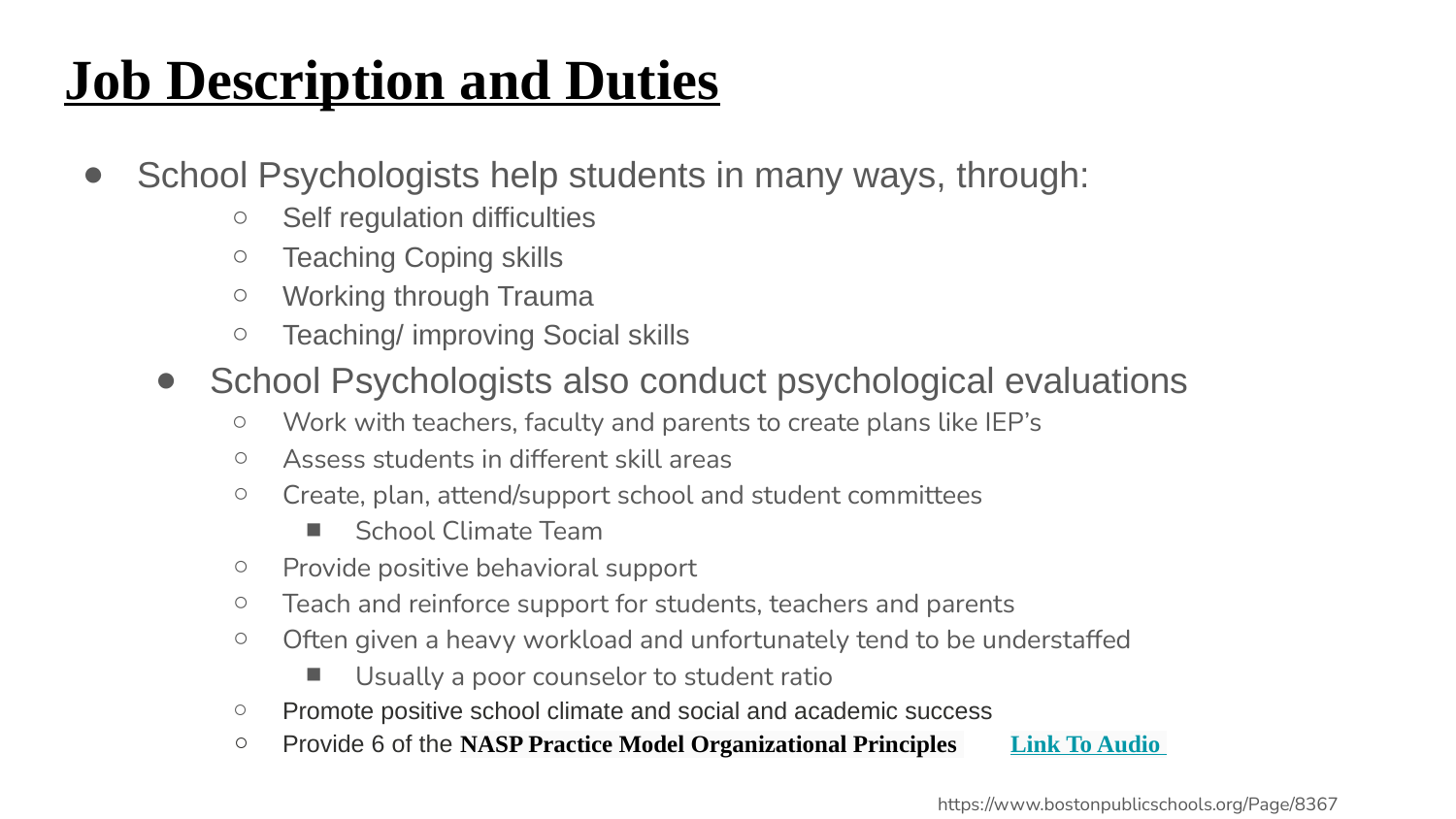

# Job Description and Duties
School Psychologists help students in many ways, through:
Self regulation difficulties
Teaching Coping skills
Working through Trauma
Teaching/ improving Social skills
School Psychologists also conduct psychological evaluations
Work with teachers, faculty and parents to create plans like IEP’s
Assess students in different skill areas
Create, plan, attend/support school and student committees
School Climate Team
Provide positive behavioral support
Teach and reinforce support for students, teachers and parents
Often given a heavy workload and unfortunately tend to be understaffed
Usually a poor counselor to student ratio
Promote positive school climate and social and academic success
Provide 6 of the NASP Practice Model Organizational Principles 	Link To Audio
https://www.bostonpublicschools.org/Page/8367